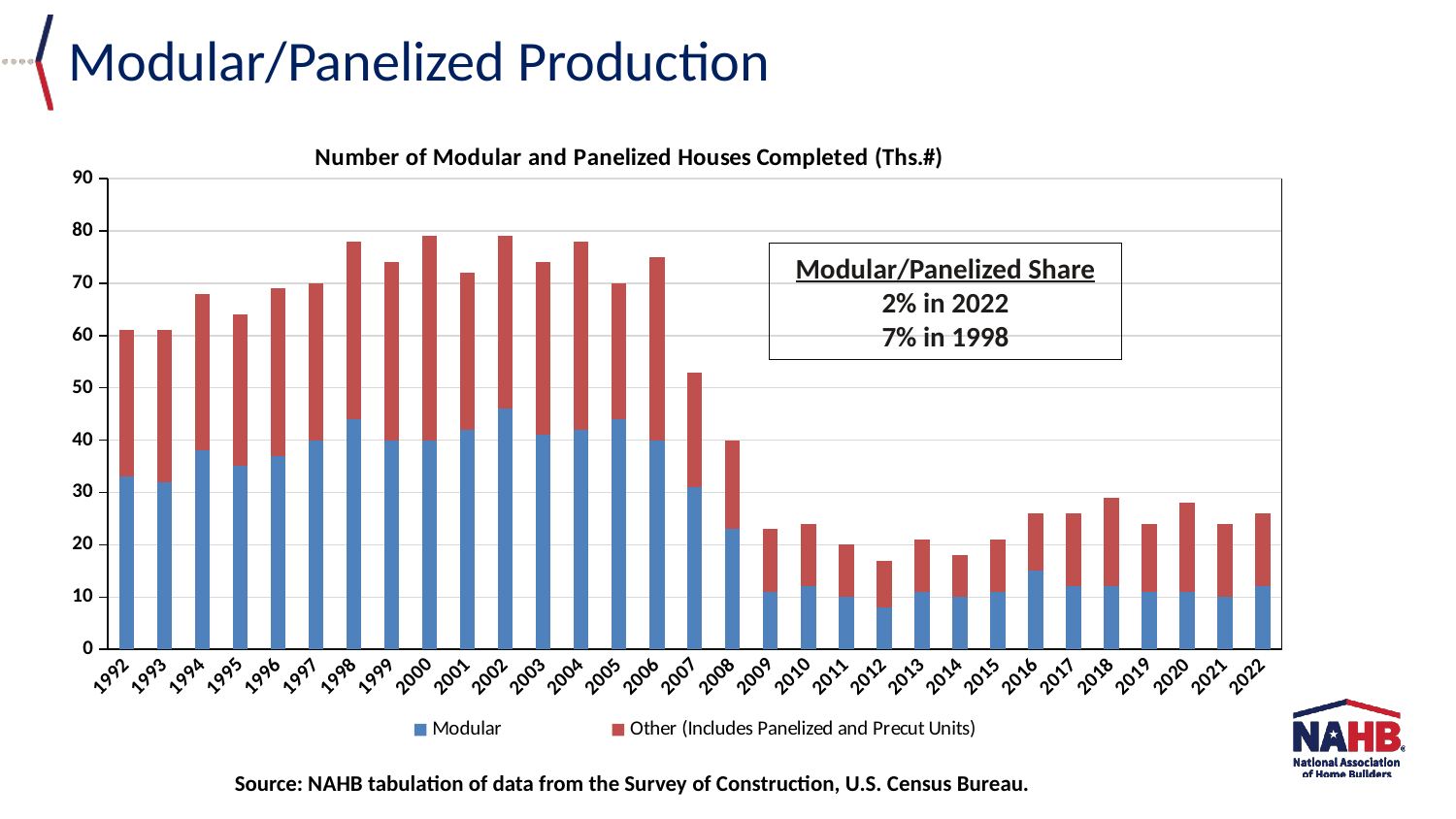

Modular/Panelized Production

### Chart: Number of Modular and Panelized Houses Completed (Ths.#)

| Category | Modular | Other (Includes Panelized and Precut Units)  |
|---|---|---|
| 1992 | 33.0 | 28.0 |
| 1993 | 32.0 | 29.0 |
| 1994 | 38.0 | 30.0 |
| 1995 | 35.0 | 29.0 |
| 1996 | 37.0 | 32.0 |
| 1997 | 40.0 | 30.0 |
| 1998 | 44.0 | 34.0 |
| 1999 | 40.0 | 34.0 |
| 2000 | 40.0 | 39.0 |
| 2001 | 42.0 | 30.0 |
| 2002 | 46.0 | 33.0 |
| 2003 | 41.0 | 33.0 |
| 2004 | 42.0 | 36.0 |
| 2005 | 44.0 | 26.0 |
| 2006 | 40.0 | 35.0 |
| 2007 | 31.0 | 22.0 |
| 2008 | 23.0 | 17.0 |
| 2009 | 11.0 | 12.0 |
| 2010 | 12.0 | 12.0 |
| 2011 | 10.0 | 10.0 |
| 2012 | 8.0 | 9.0 |
| 2013 | 11.0 | 10.0 |
| 2014 | 10.0 | 8.0 |
| 2015 | 11.0 | 10.0 |
| 2016 | 15.0 | 11.0 |
| 2017 | 12.0 | 14.0 |
| 2018 | 12.0 | 17.0 |
| 2019 | 11.0 | 13.0 |
| 2020 | 11.0 | 17.0 |
| 2021 | 10.0 | 14.0 |
| 2022 | 12.0 | 14.0 |
Modular/Panelized Share
2% in 2022
7% in 1998
Source: NAHB tabulation of data from the Survey of Construction, U.S. Census Bureau.